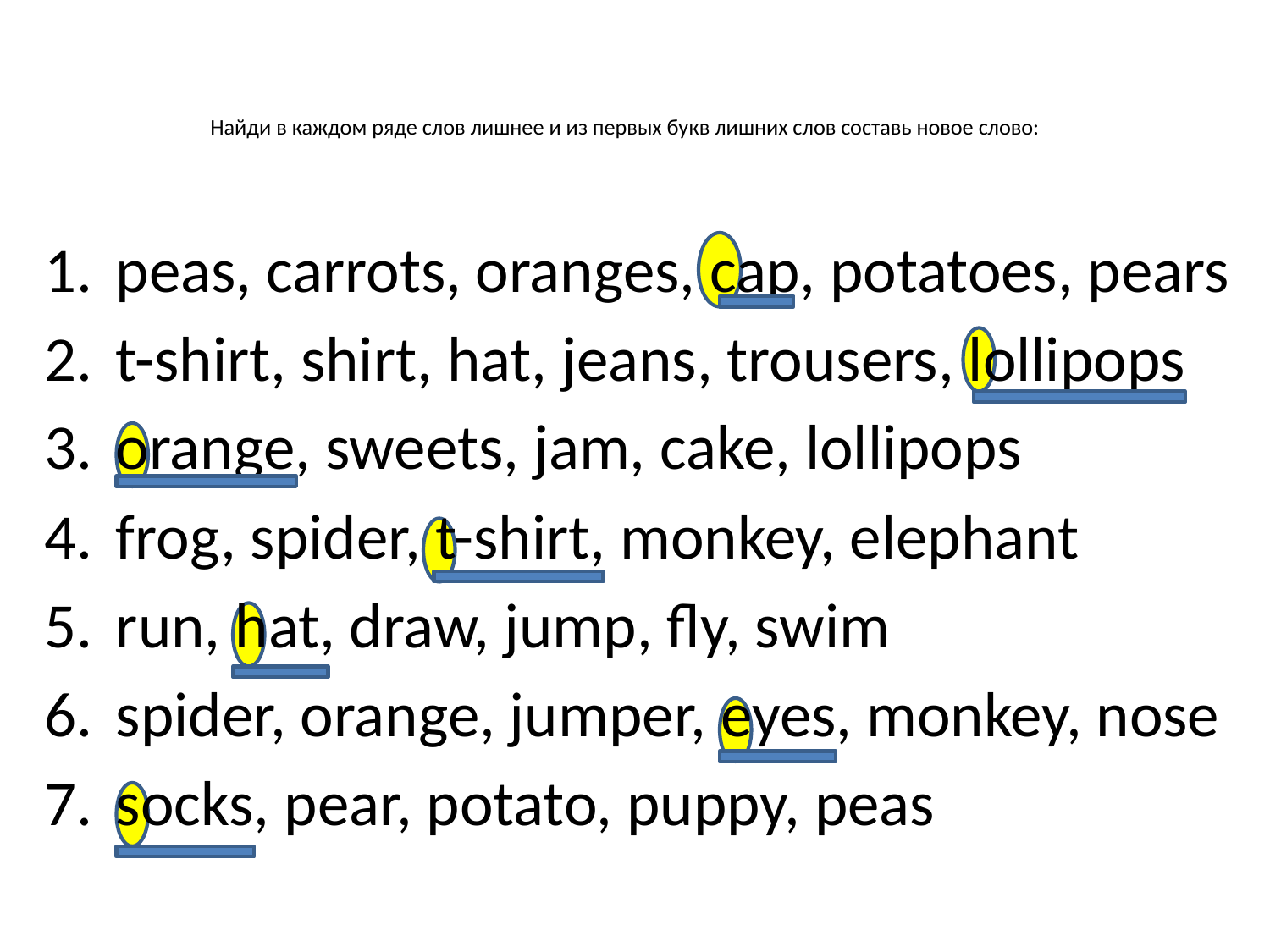

# Найди в каждом ряде слов лишнее и из первых букв лишних слов составь новое слово:
peas, carrots, oranges, cap, potatoes, pears
t-shirt, shirt, hat, jeans, trousers, lollipops
orange, sweets, jam, cake, lollipops
frog, spider, t-shirt, monkey, elephant
run, hat, draw, jump, fly, swim
spider, orange, jumper, eyes, monkey, nose
socks, pear, potato, puppy, peas